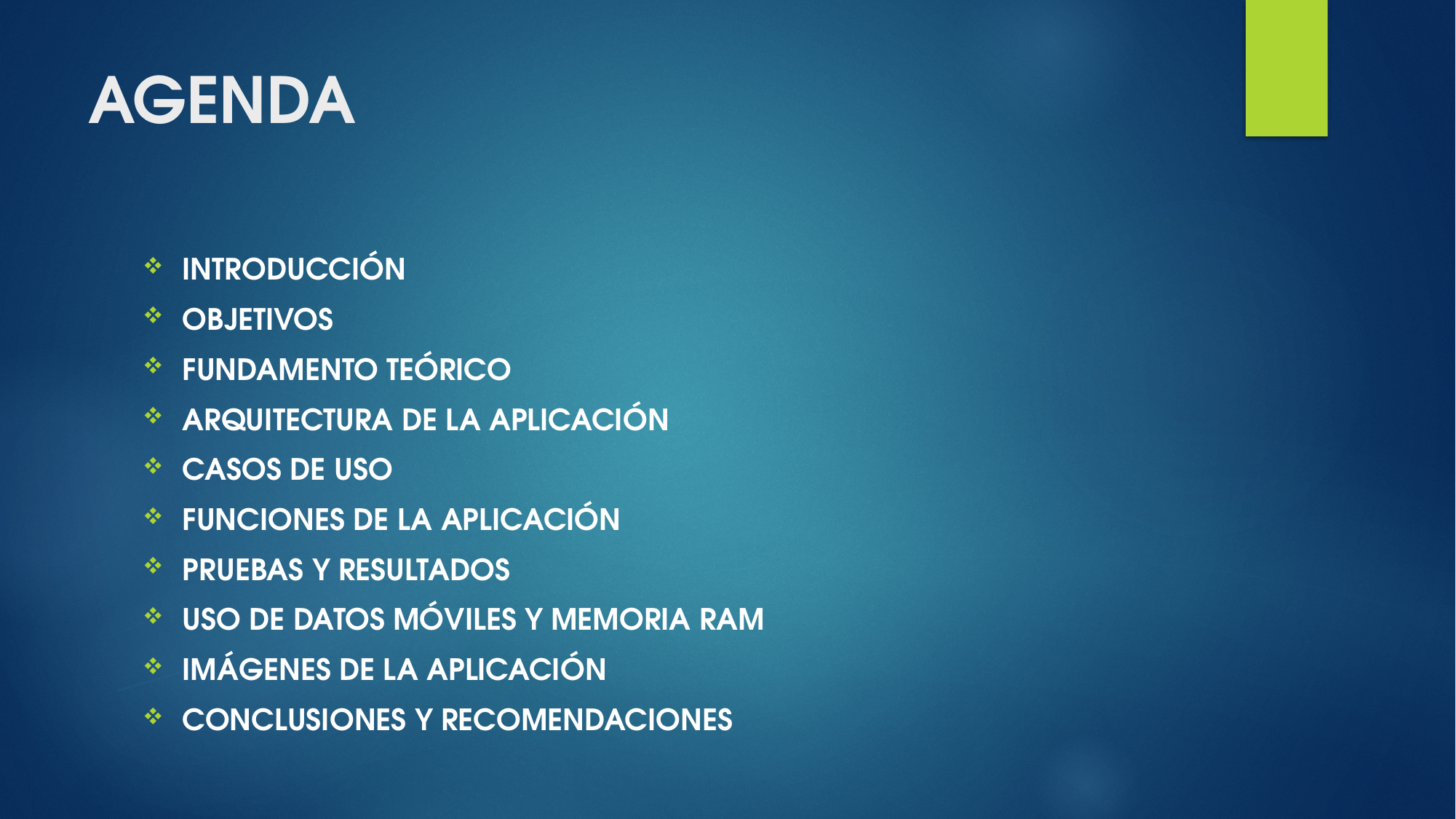

# AGENDA
INTRODUCCIÓN
OBJETIVOS
FUNDAMENTO TEÓRICO
ARQUITECTURA DE LA APLICACIÓN
CASOS DE USO
FUNCIONES DE LA APLICACIÓN
PRUEBAS Y RESULTADOS
USO DE DATOS MÓVILES Y MEMORIA RAM
IMÁGENES DE LA APLICACIÓN
CONCLUSIONES Y RECOMENDACIONES